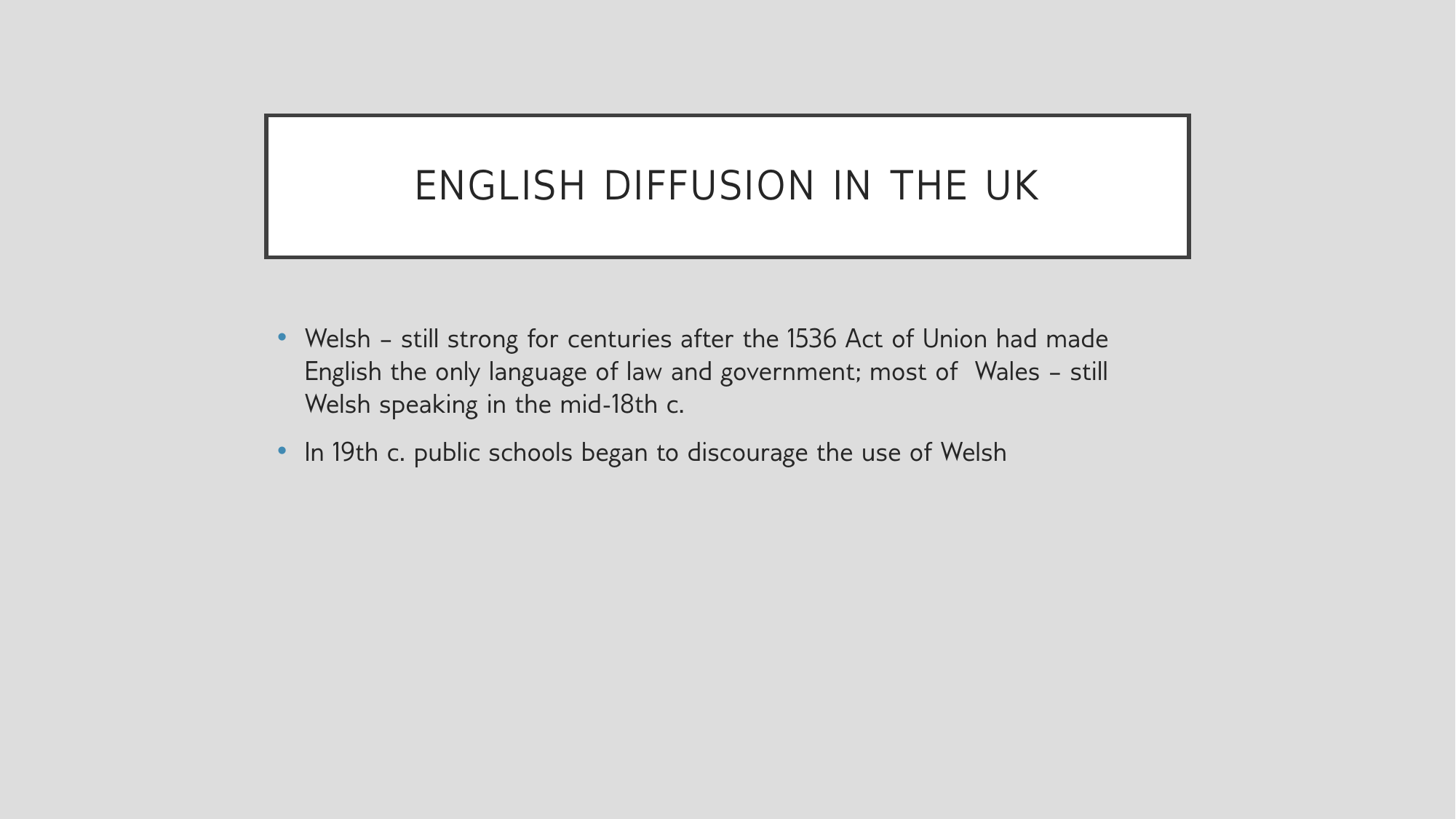

# English diffusion in the uk
Welsh – still strong for centuries after the 1536 Act of Union had made English the only language of law and government; most of  Wales – still  Welsh speaking in the mid-18th c.
In 19th c. public schools began to discourage the use of Welsh